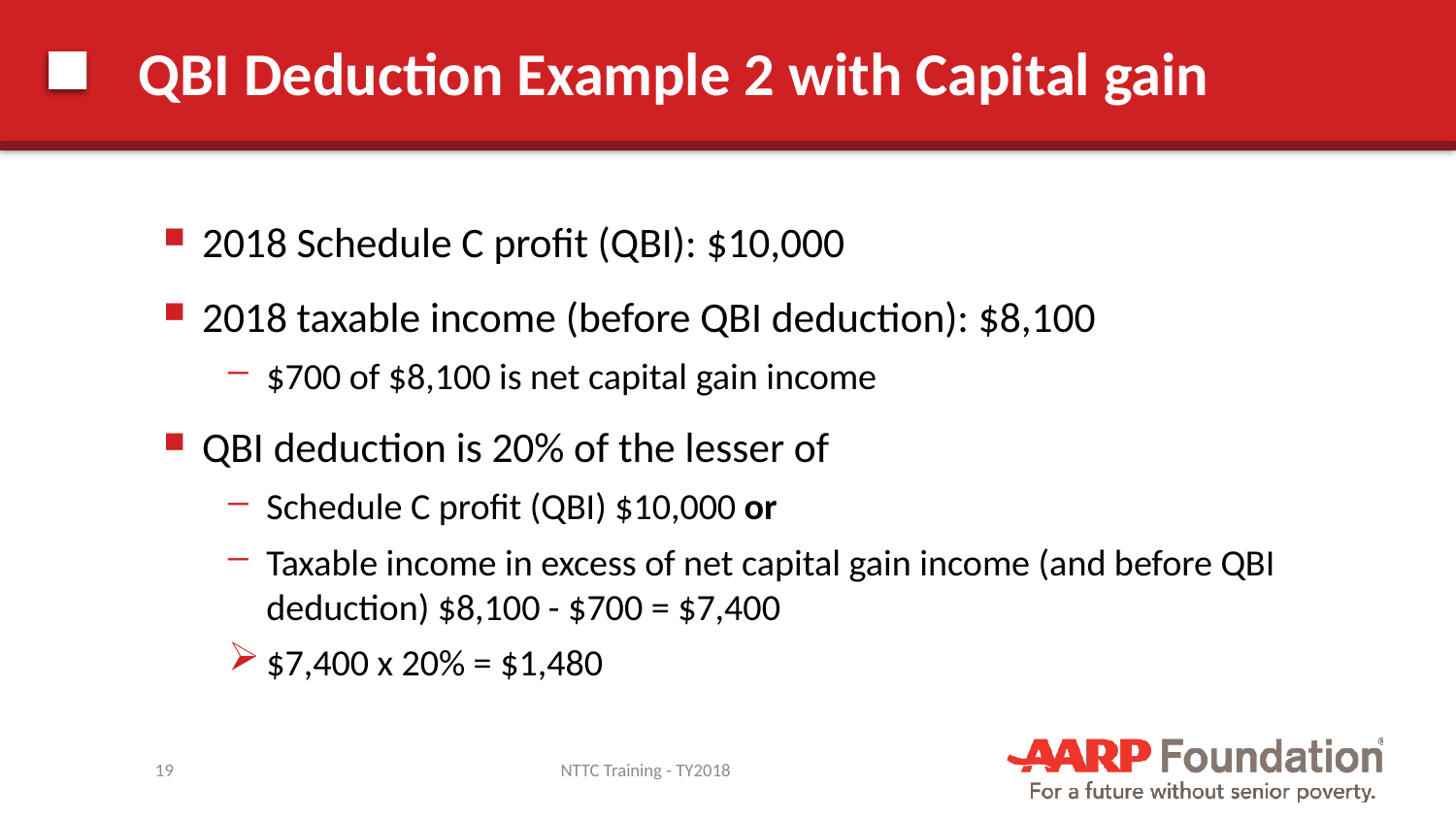

# QBI Deduction Example 2 with Capital gain
2018 Schedule C profit (QBI): $10,000
2018 taxable income (before QBI deduction): $8,100
$700 of $8,100 is net capital gain income
QBI deduction is 20% of the lesser of
Schedule C profit (QBI) $10,000 or
Taxable income in excess of net capital gain income (and before QBI deduction) $8,100 - $700 = $7,400
$7,400 x 20% = $1,480
19
NTTC Training - TY2018